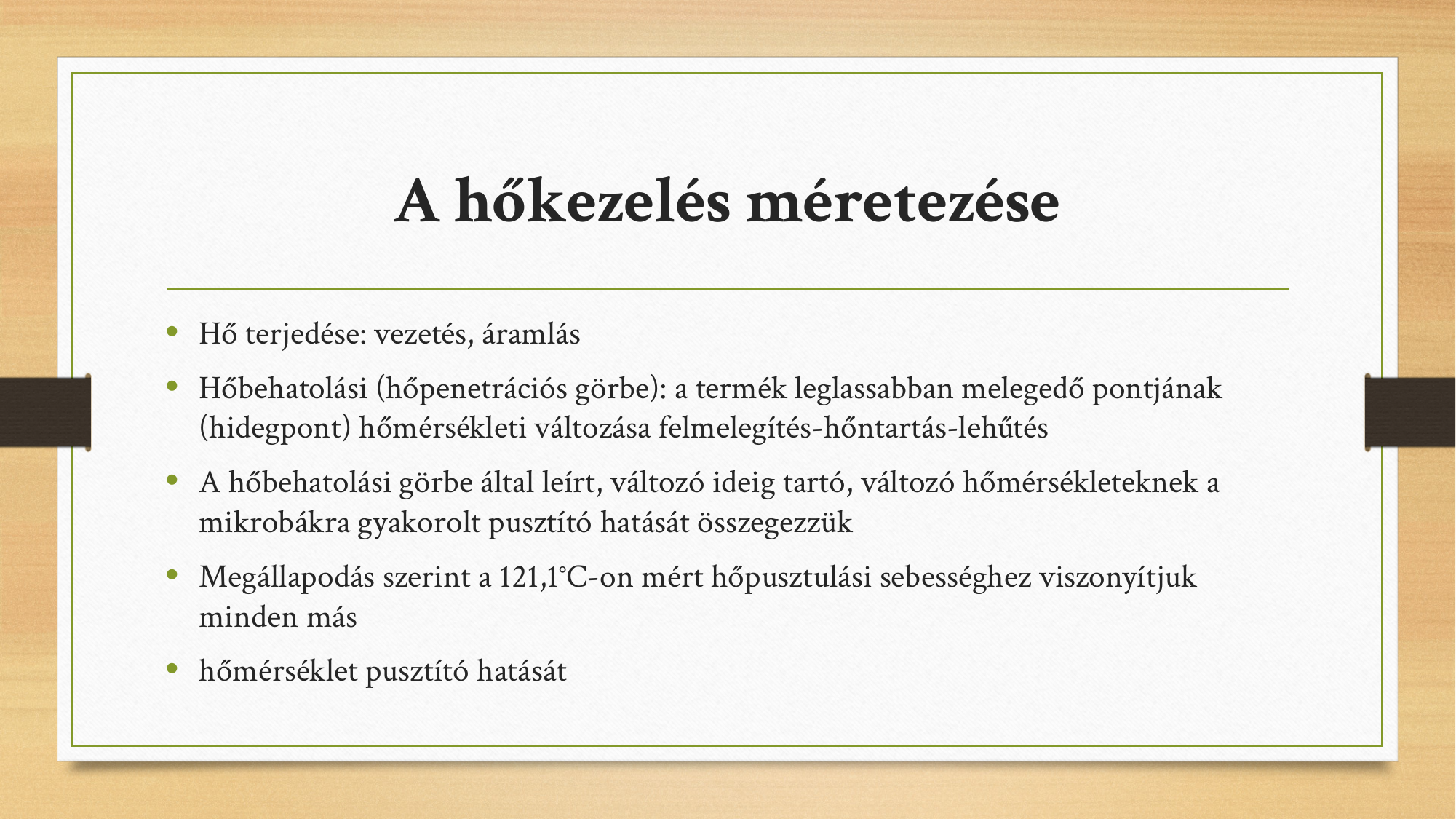

# A hőkezelés méretezése
Hő terjedése: vezetés, áramlás
Hőbehatolási (hőpenetrációs görbe): a termék leglassabban melegedő pontjának (hidegpont) hőmérsékleti változása felmelegítés-hőntartás-lehűtés
A hőbehatolási görbe által leírt, változó ideig tartó, változó hőmérsékleteknek a mikrobákra gyakorolt pusztító hatását összegezzük
Megállapodás szerint a 121,1°C-on mért hőpusztulási sebességhez viszonyítjuk minden más
hőmérséklet pusztító hatását